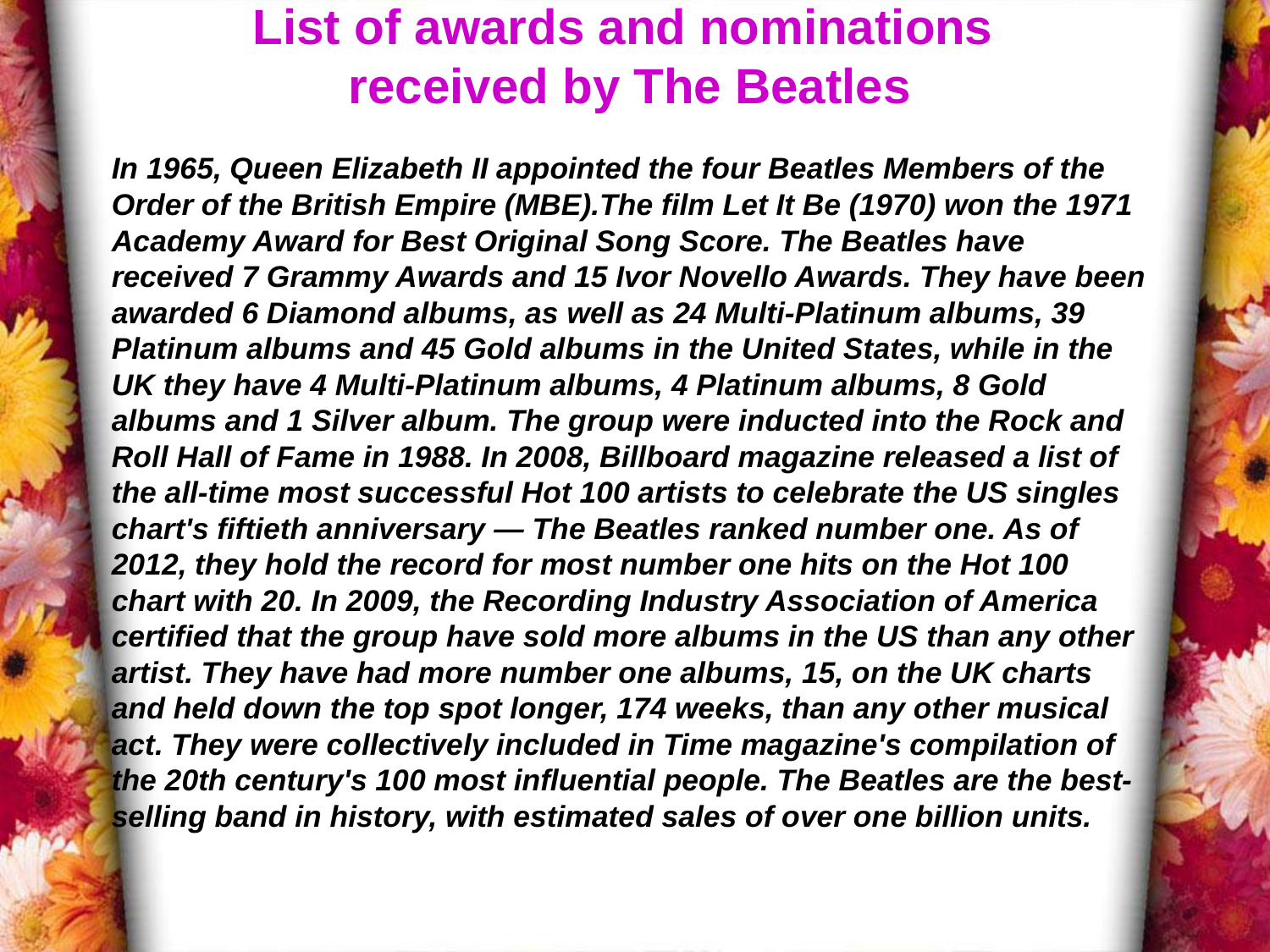

List of awards and nominations
received by The Beatles

In 1965, Queen Elizabeth II appointed the four Beatles Members of the Order of the British Empire (MBE).The film Let It Be (1970) won the 1971 Academy Award for Best Original Song Score. The Beatles have received 7 Grammy Awards and 15 Ivor Novello Awards. They have been awarded 6 Diamond albums, as well as 24 Multi-Platinum albums, 39 Platinum albums and 45 Gold albums in the United States, while in the UK they have 4 Multi-Platinum albums, 4 Platinum albums, 8 Gold albums and 1 Silver album. The group were inducted into the Rock and Roll Hall of Fame in 1988. In 2008, Billboard magazine released a list of the all-time most successful Hot 100 artists to celebrate the US singles chart's fiftieth anniversary — The Beatles ranked number one. As of 2012, they hold the record for most number one hits on the Hot 100 chart with 20. In 2009, the Recording Industry Association of America certified that the group have sold more albums in the US than any other artist. They have had more number one albums, 15, on the UK charts and held down the top spot longer, 174 weeks, than any other musical act. They were collectively included in Time magazine's compilation of the 20th century's 100 most influential people. The Beatles are the best-selling band in history, with estimated sales of over one billion units.